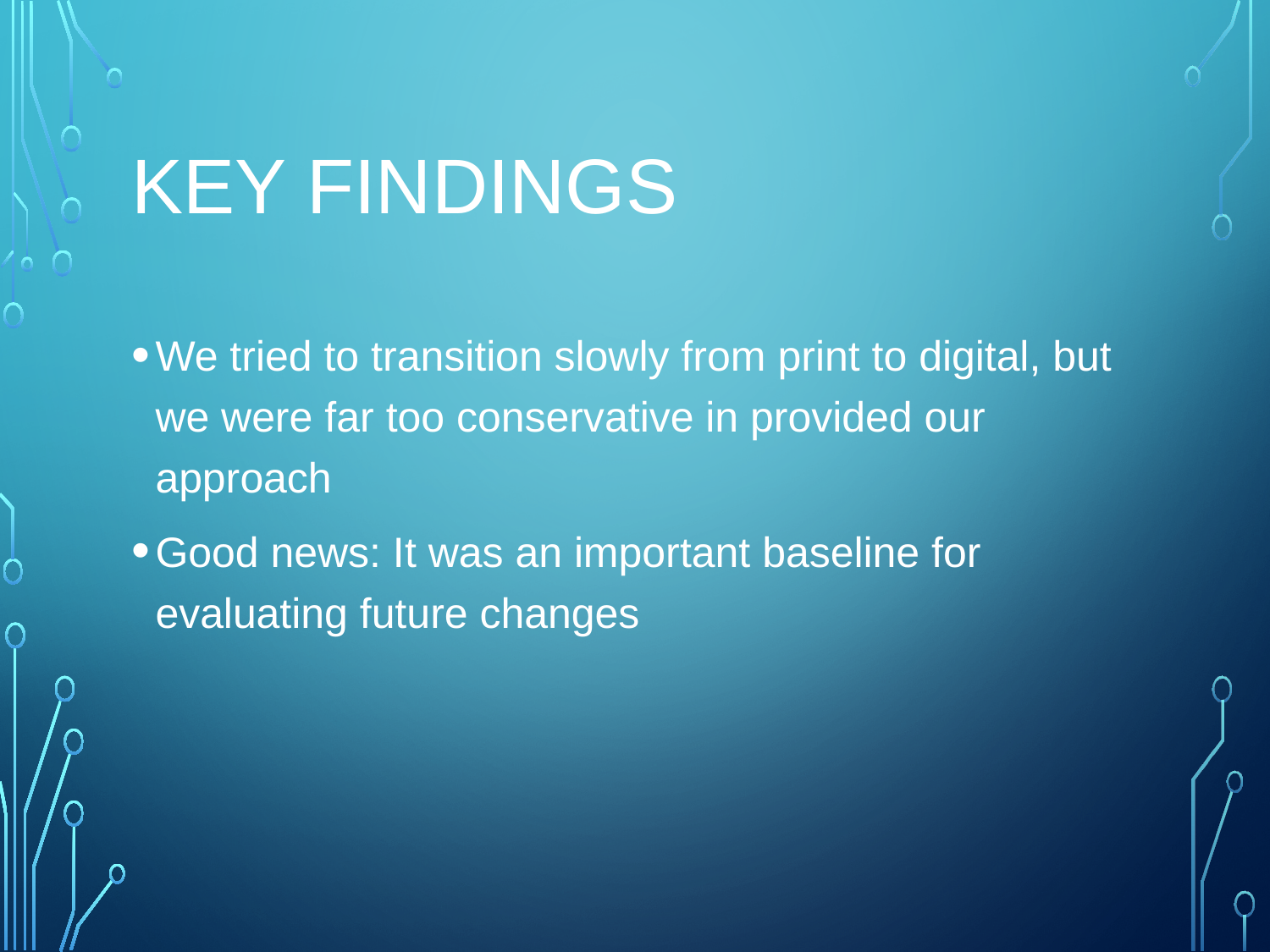

# Key findings
We tried to transition slowly from print to digital, but we were far too conservative in provided our approach
Good news: It was an important baseline for evaluating future changes